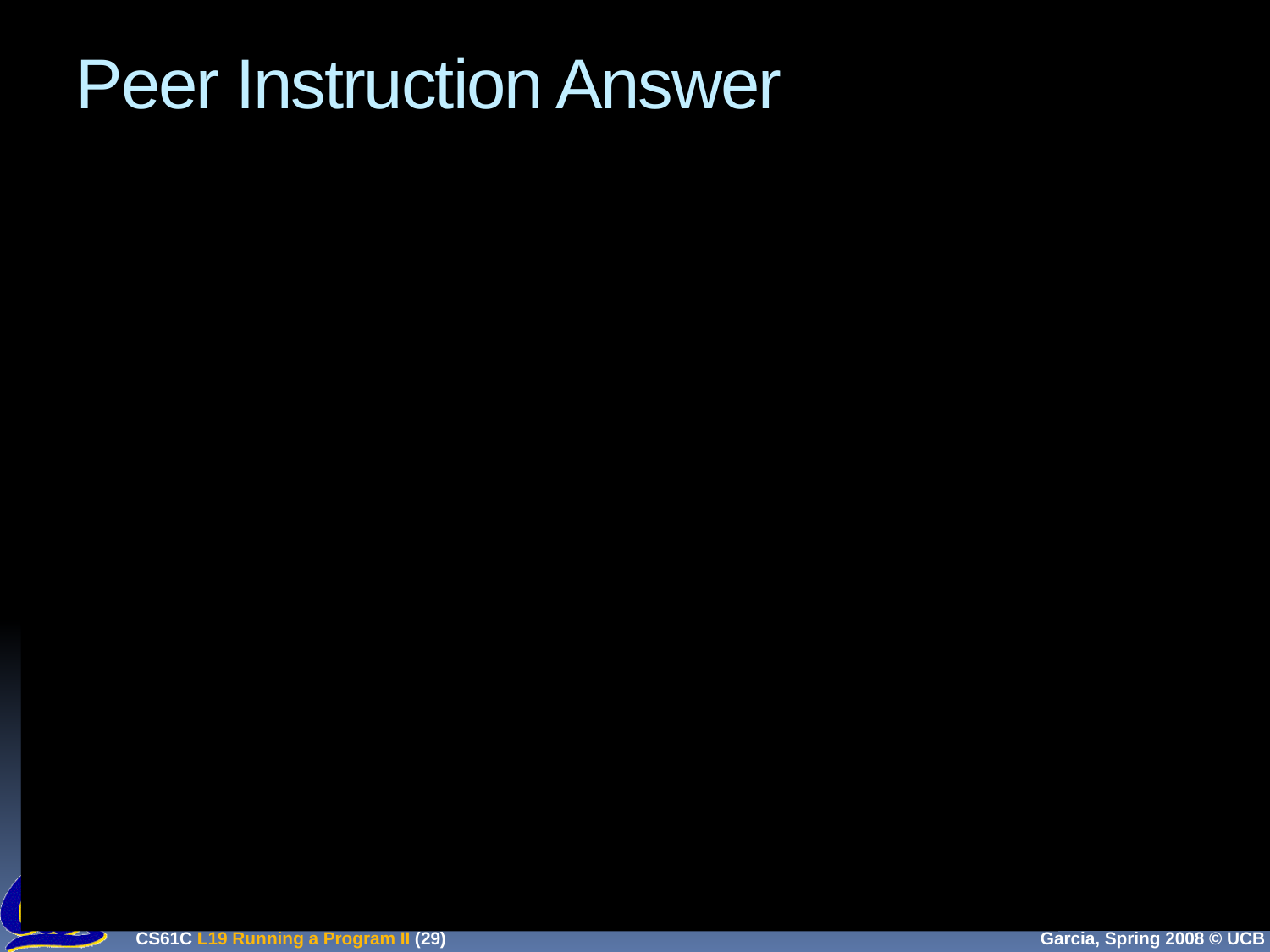

# Peer Instruction Answer
Truth table for mux with 4-bits of signals controls 16 inputs, for a total of 20 inputs, so truth table is 220 rows…FALSE
We could cascade N 1-bit shifters to make 1 N-bit shifter for sll, srl … TRUE
What about the cascading carry? FALSE

   ABC
1: FFF
2: FFT
3: FTF
4: FTT
5: TFF
6: TFT
7: TTF
8: TTT
Truth table for mux with 4-bits of signals is 24 rows long
We could cascade N 1-bit shifters to make 1 N-bit shifter for sll, srl
If 1-bit adder delay is T, the N-bit adder delay would also be T